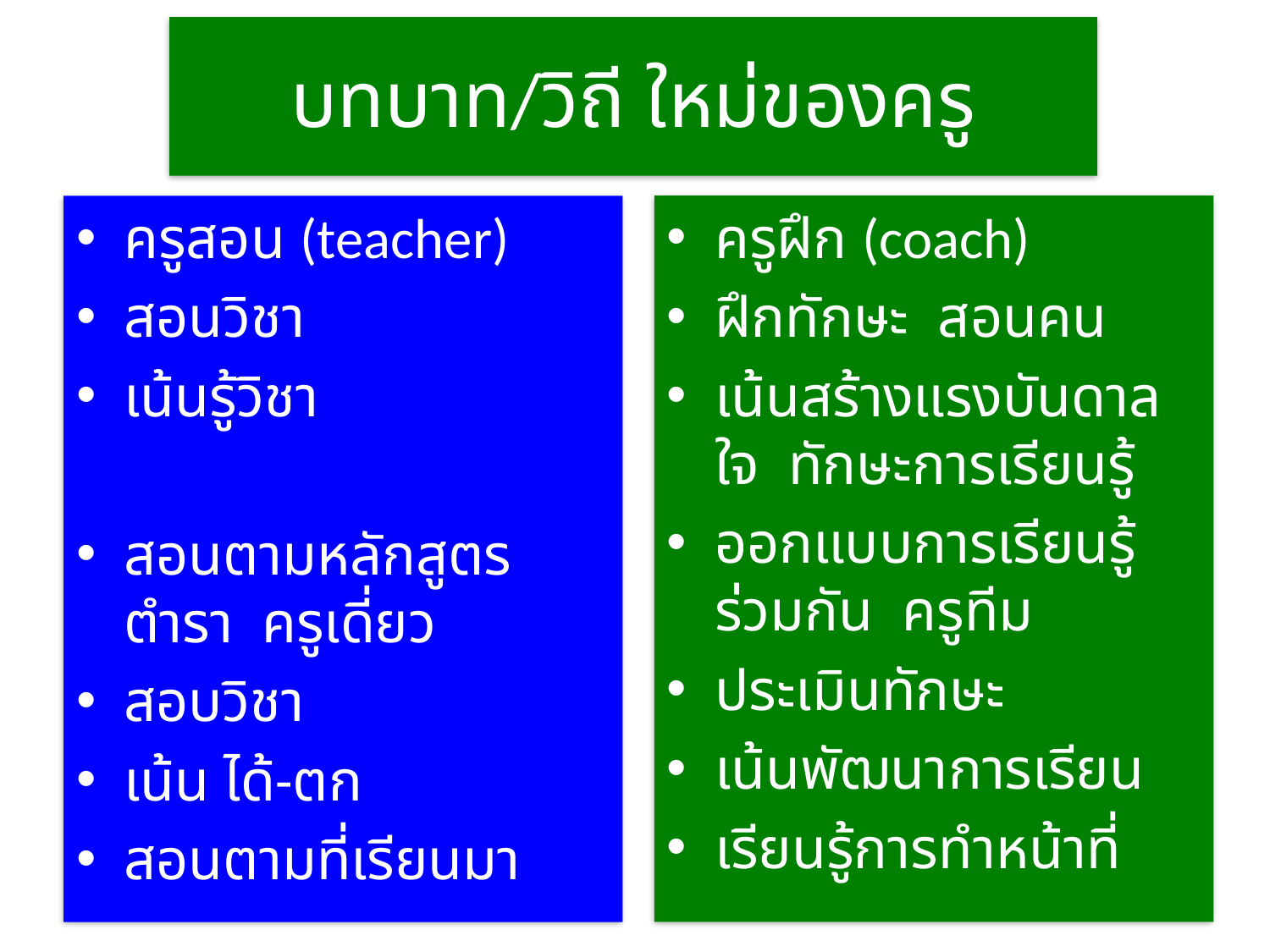

# บทบาท/วิถี ใหม่ของครู
ครูสอน (teacher)
สอนวิชา
เน้นรู้วิชา

สอนตามหลักสูตร ตำรา  ครูเดี่ยว
สอบวิชา
เน้น ได้-ตก
สอนตามที่เรียนมา
ครูฝึก (coach)
ฝึกทักษะ  สอนคน
เน้นสร้างแรงบันดาลใจ  ทักษะการเรียนรู้
ออกแบบการเรียนรู้ร่วมกัน  ครูทีม
ประเมินทักษะ
เน้นพัฒนาการเรียน
เรียนรู้การทำหน้าที่